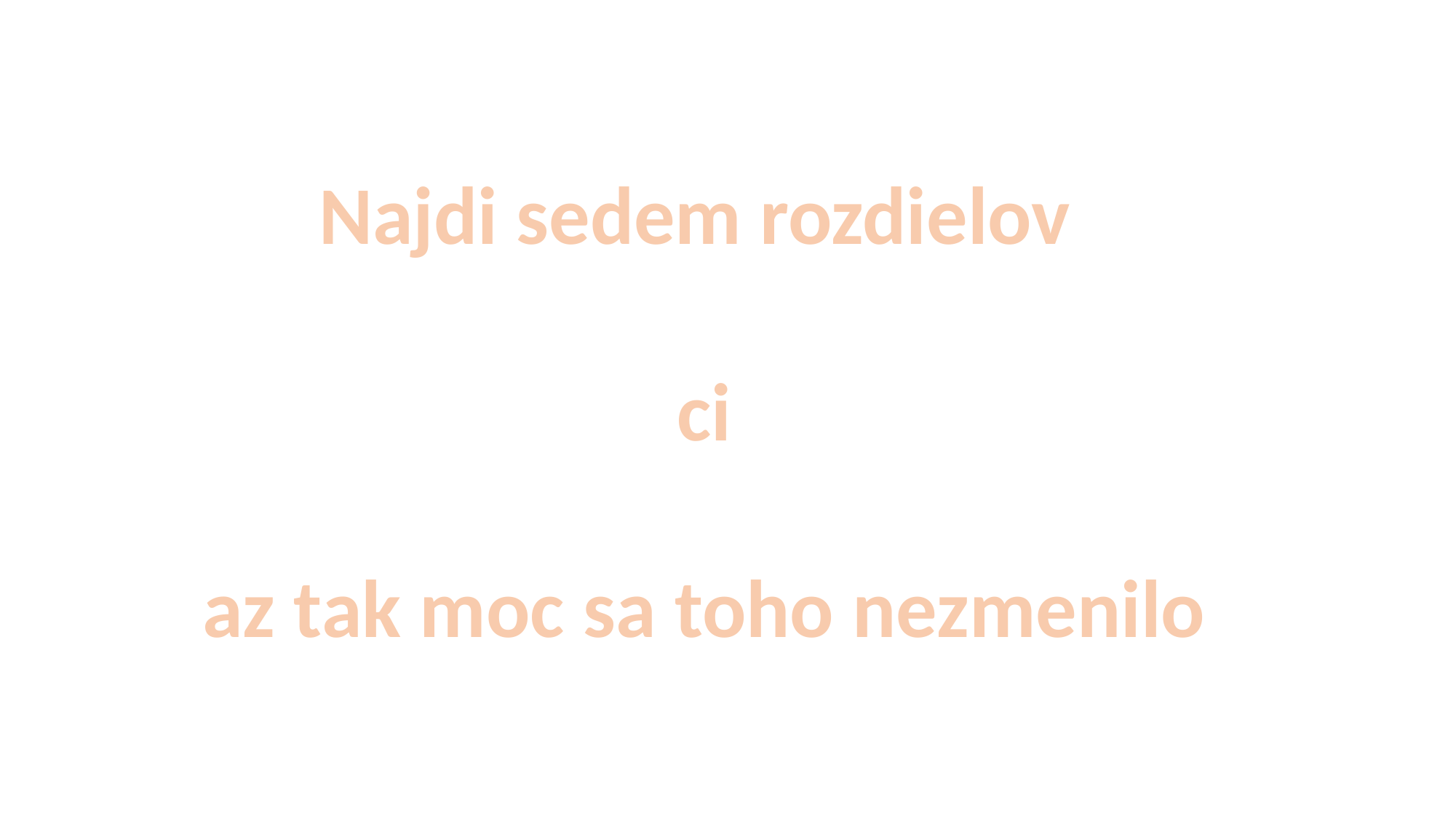

Najdi sedem rozdielov

ci

az tak moc sa toho nezmenilo